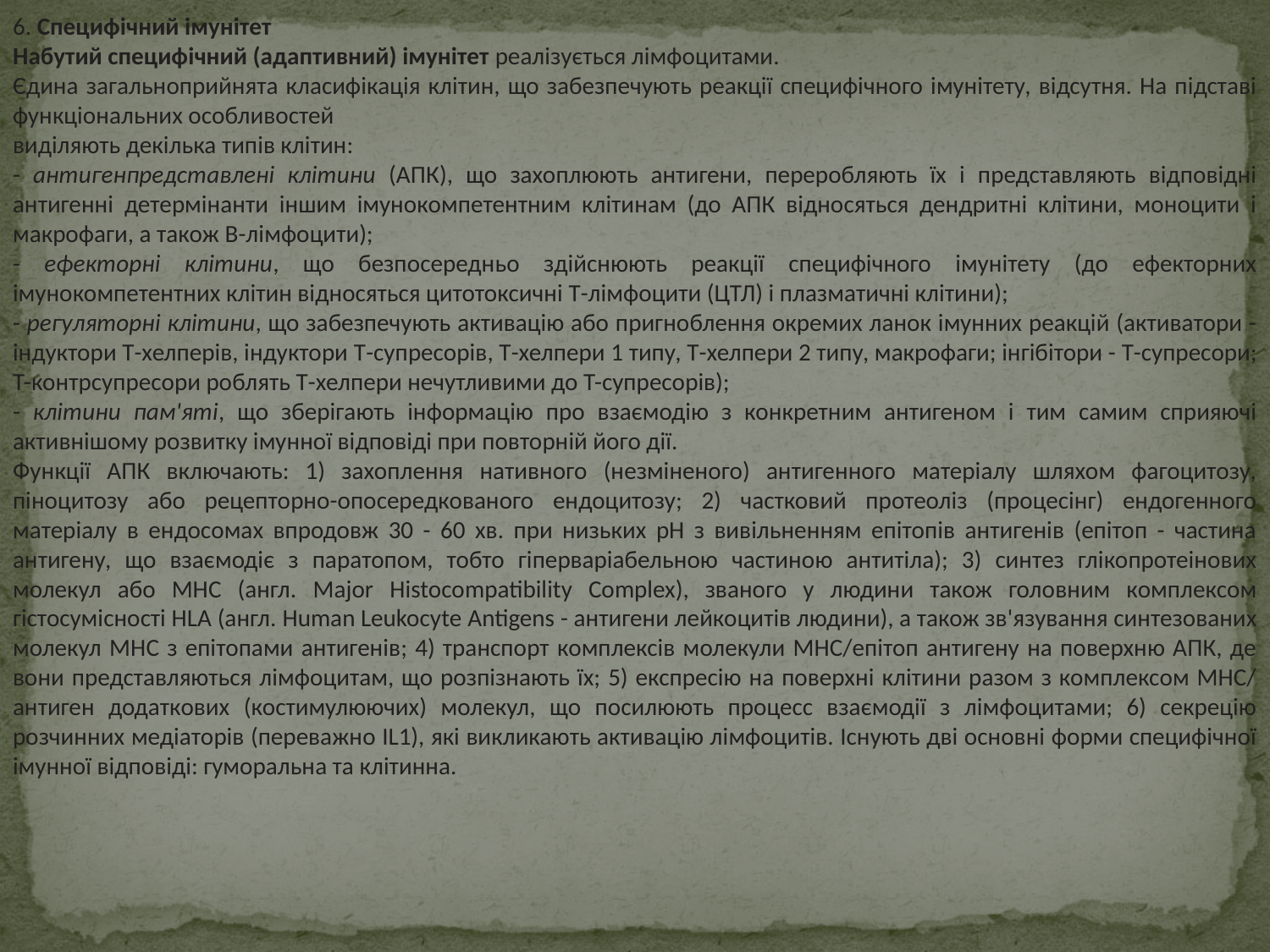

6. Специфічний імунітет
Набутий специфічний (адаптивний) імунітет реалізується лімфоцитами.
Єдина загальноприйнята класифікація клітин, що забезпечують реакції специфічного імунітету, відсутня. На підставі функціональних особливостей
виділяють декілька типів клітин:
- антигенпредставлені клітини (АПК), що захоплюють антигени, переробляють їх і представляють відповідні антигенні детермінанти іншим імунокомпетентним клітинам (до АПК відносяться дендритні клітини, моноцити і макрофаги, а також В-лімфоцити);
- ефекторні клітини, що безпосередньо здійснюють реакції специфічного імунітету (до ефекторних імунокомпетентних клітин відносяться цитотоксичні T-лімфоцити (ЦТЛ) і плазматичні клітини);
- регуляторні клітини, що забезпечують активацію або пригноблення окремих ланок імунних реакцій (активатори - індуктори T-хелперів, індуктори T-супресорів, T-хелпери 1 типу, T-хелпери 2 типу, макрофаги; інгібітори - T-супресори; Т-контрсупресори роблять T-хелпери нечутливими до Т-супресорів);
- клітини пам'яті, що зберігають інформацію про взаємодію з конкретним антигеном і тим самим сприяючі активнішому розвитку імунної відповіді при повторній його дії.
Функції АПК включають: 1) захоплення нативного (незміненого) антигенного матеріалу шляхом фагоцитозу, піноцитозу або рецепторно-опосередкованого ендоцитозу; 2) частковий протеоліз (процесінг) ендогенного матеріалу в ендосомах впродовж 30 - 60 хв. при низьких рН з вивільненням епітопів антигенів (епітоп - частина антигену, що взаємодіє з паратопом, тобто гіперваріабельною частиною антитіла); 3) синтез глікопротеінових молекул або МНС (англ. Major Histocompatibility Complex), званого у людини також головним комплексом гістосумісності HLA (англ. Human Leukocyte Antigens - антигени лейкоцитів людини), а також зв'язування синтезованих молекул МНС з епітопами антигенів; 4) транспорт комплексів молекули МНС/епітоп антигену на поверхню АПК, де вони представляються лімфоцитам, що розпізнають їх; 5) експресію на поверхні клітини разом з комплексом МНС/ антиген додаткових (костимулюючих) молекул, що посилюють процесс взаємодії з лімфоцитами; 6) секрецію розчинних медіаторів (переважно IL1), які викликають активацію лімфоцитів. Існують дві основні форми специфічної імунної відповіді: гуморальна та клітинна.